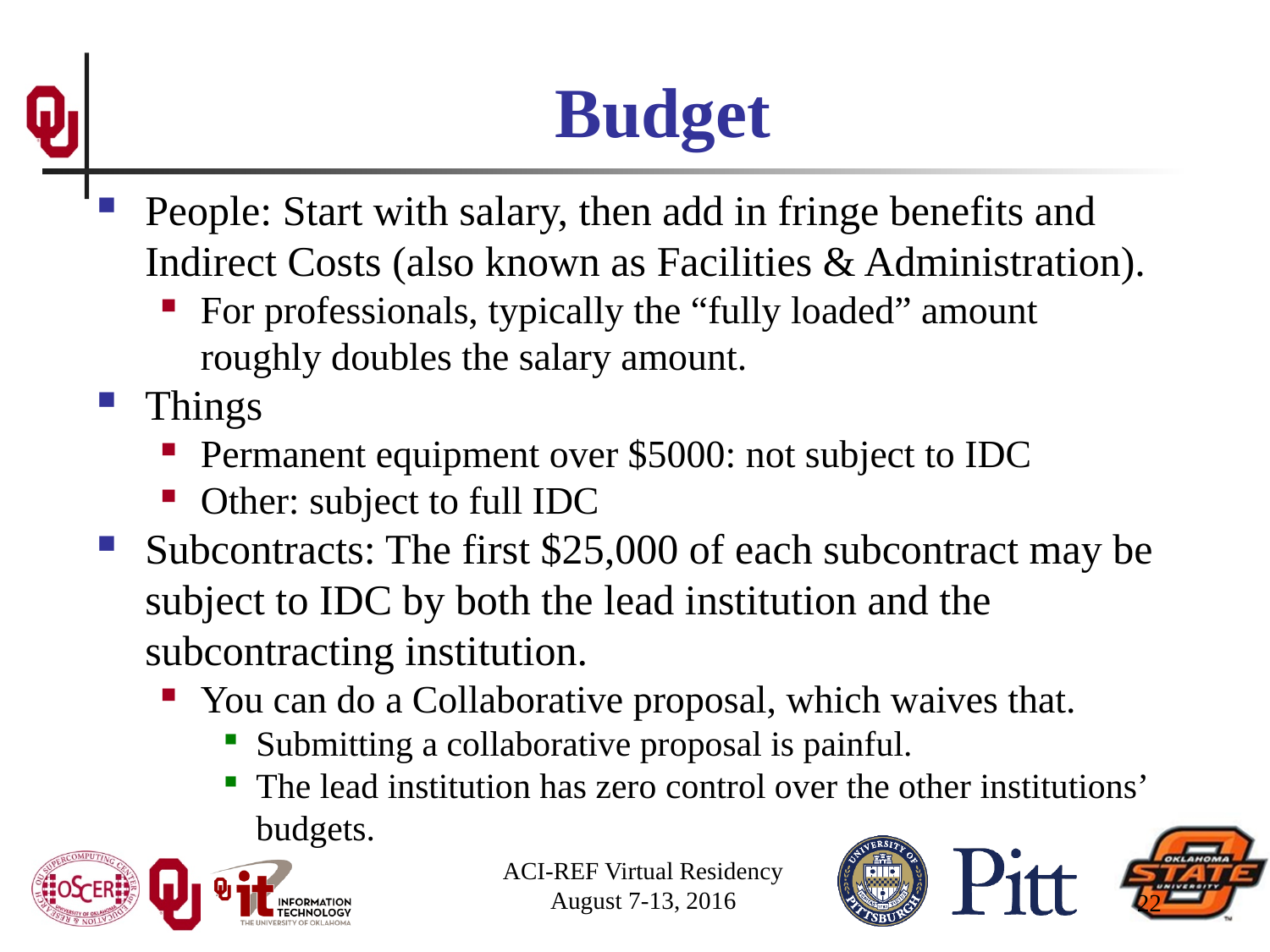

# Budget
People: Start with salary, then add in fringe benefits and Indirect Costs (also known as Facilities & Administration).
For professionals, typically the “fully loaded” amount  roughly doubles the salary amount.
Things
Permanent equipment over $5000: not subject to IDC
Other: subject to full IDC
Subcontracts: The first $25,000 of each subcontract may be subject to IDC by both the lead institution and the subcontracting institution.
You can do a Collaborative proposal, which waives that.
Submitting a collaborative proposal is painful.
The lead institution has zero control over the other institutions’ budgets.
ACI-REF Virtual Residency
August 7-13, 2016
22